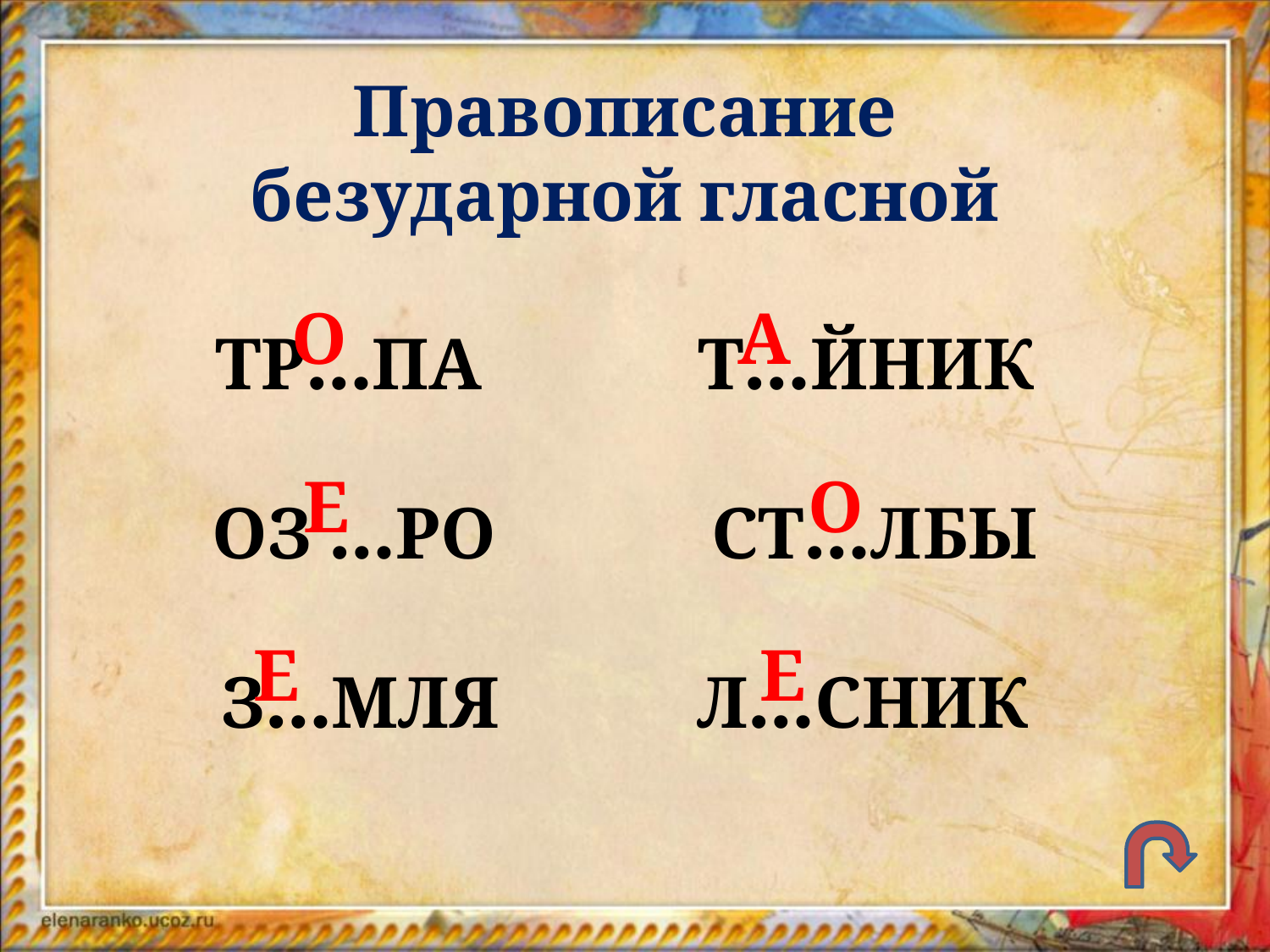

Правописание безударной гласной
ТР…ПА            Т…ЙНИК
ОЗ …РО            СТ…ЛБЫ
З…МЛЯ           Л…СНИК
О
А
Е
О

Е
Е